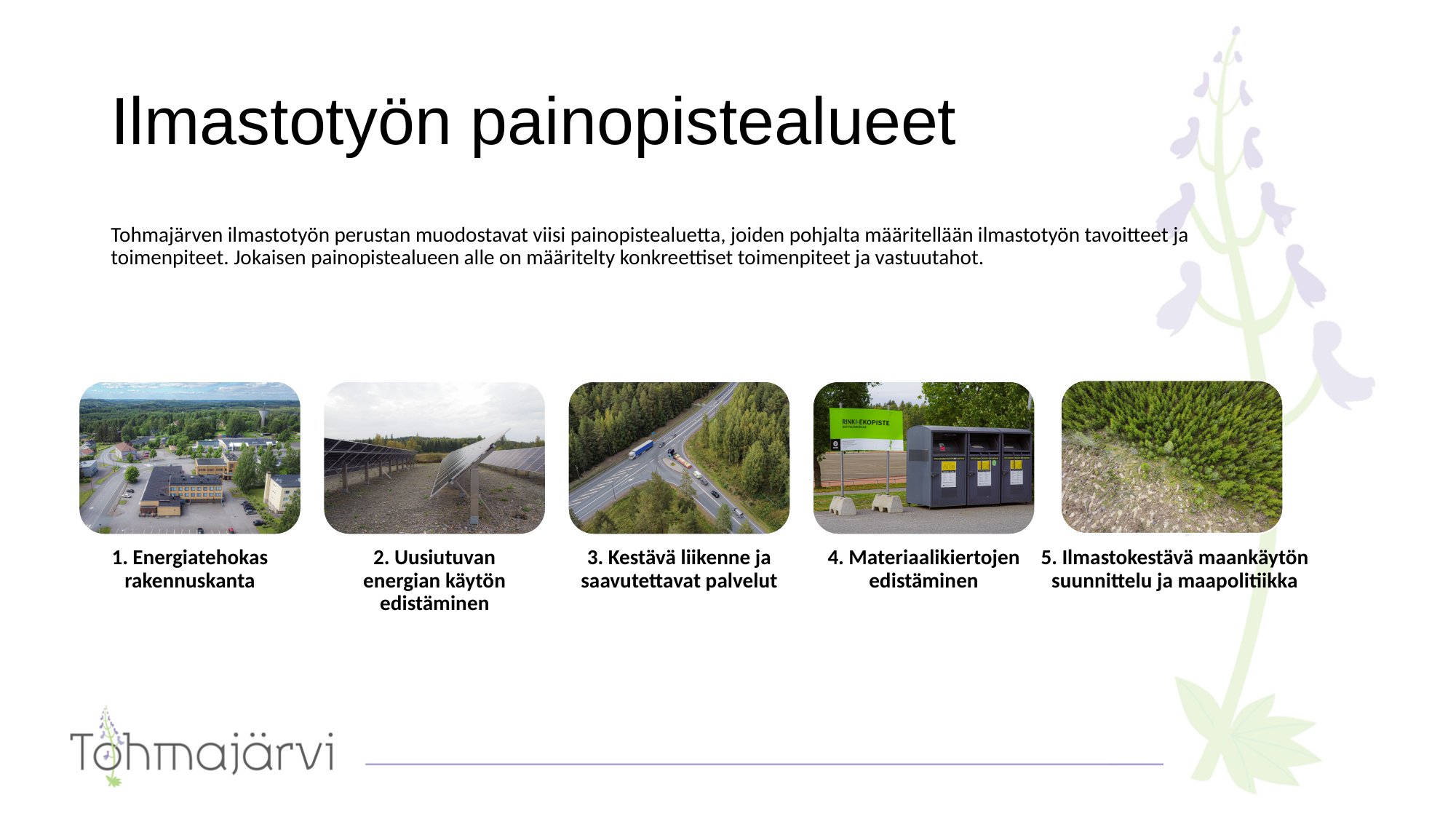

# Ilmastotyön painopistealueet
Tohmajärven ilmastotyön perustan muodostavat viisi painopistealuetta, joiden pohjalta määritellään ilmastotyön tavoitteet ja toimenpiteet. Jokaisen painopistealueen alle on määritelty konkreettiset toimenpiteet ja vastuutahot.
1. Energiatehokas rakennuskanta
2. Uusiutuvan energian käytön edistäminen
3. Kestävä liikenne ja saavutettavat palvelut
4. Materiaalikiertojen edistäminen
5. Ilmastokestävä maankäytön suunnittelu ja maapolitiikka